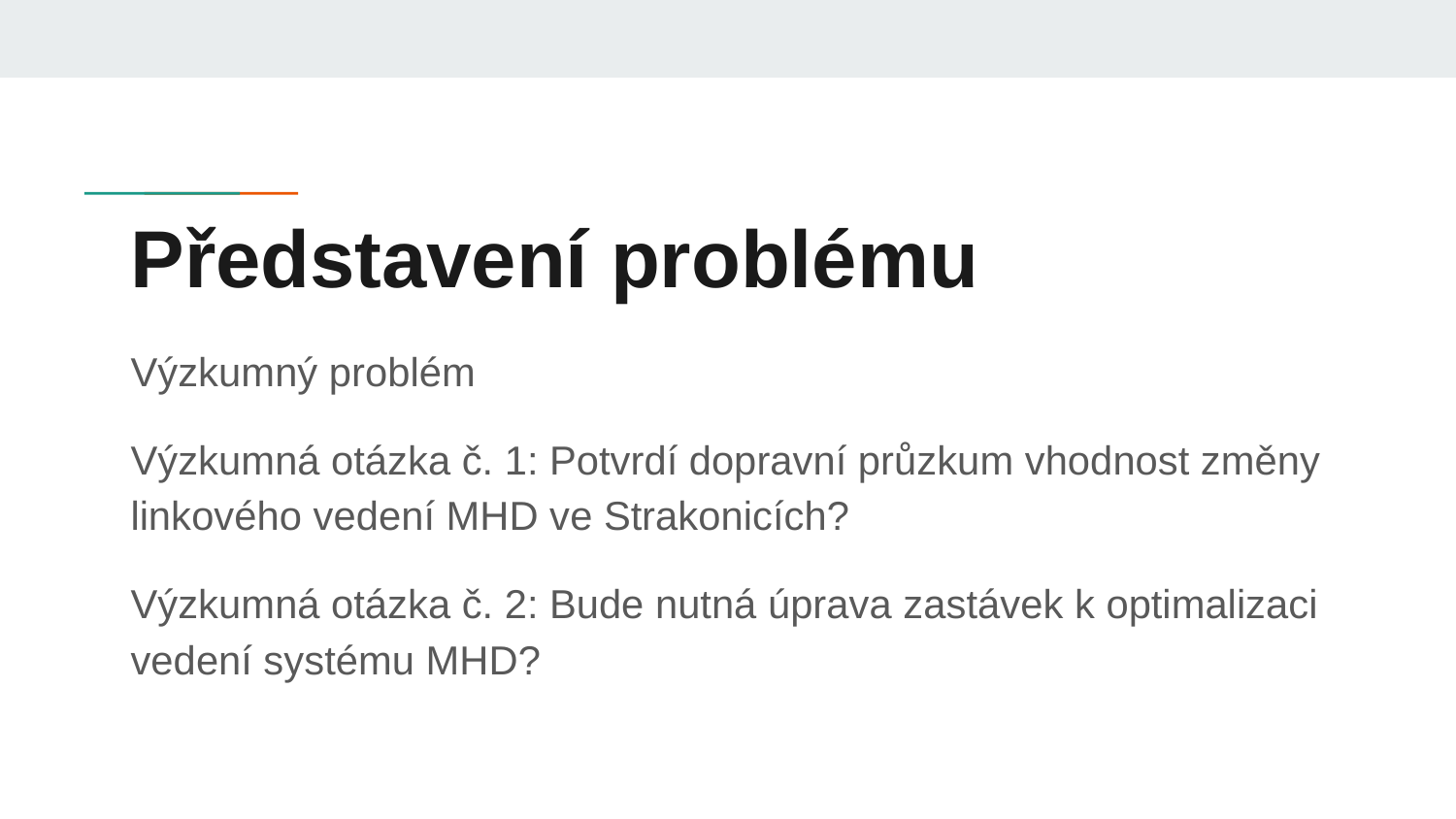

# Představení problému
Výzkumný problém
Výzkumná otázka č. 1: Potvrdí dopravní průzkum vhodnost změny linkového vedení MHD ve Strakonicích?
Výzkumná otázka č. 2: Bude nutná úprava zastávek k optimalizaci vedení systému MHD?